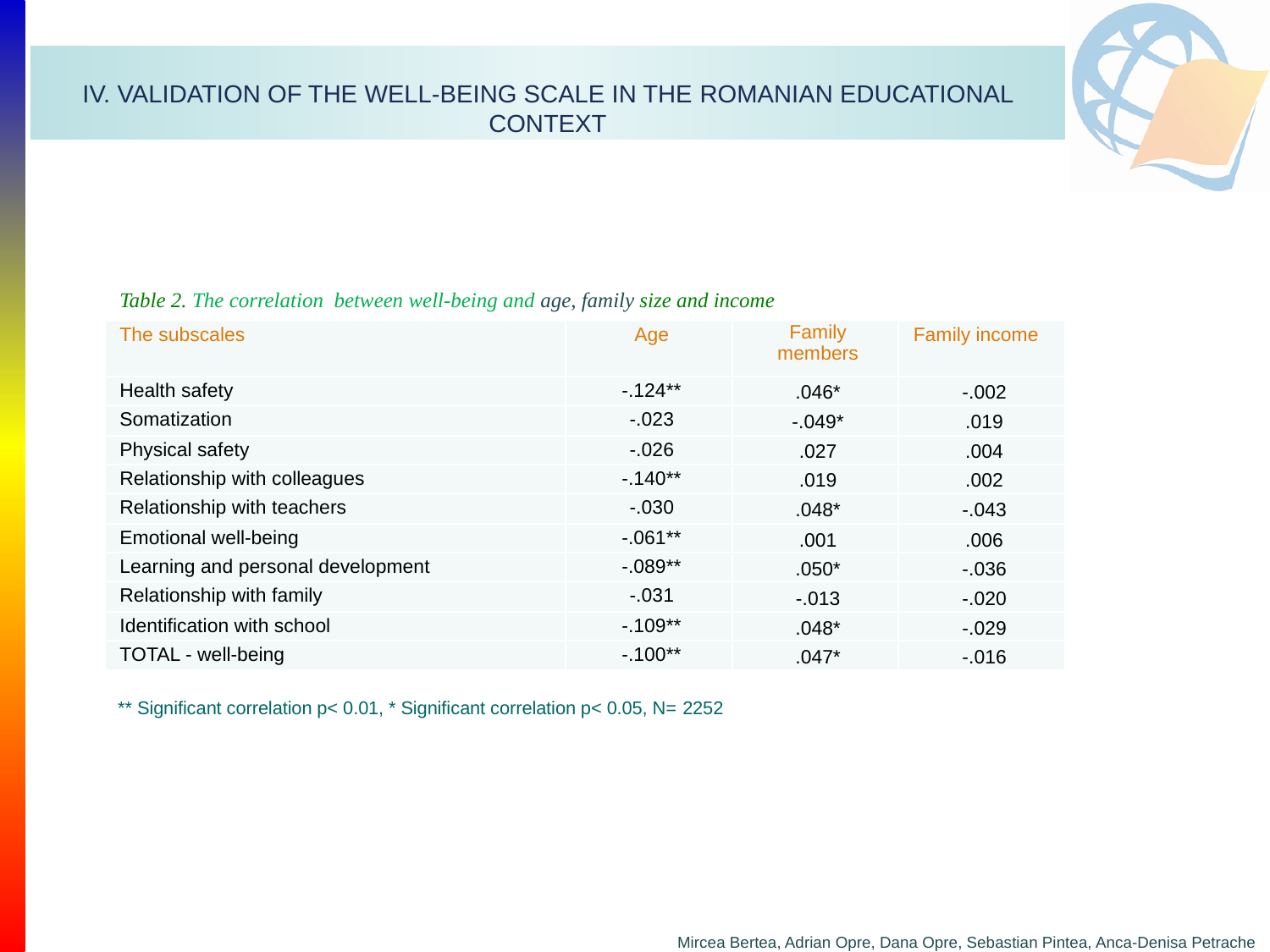

IV. VALIDATION OF THE WELL-BEING SCALE IN THE ROMANIAN EDUCATIONAL CONTEXT
Table 2. The correlation  between well-being and age, family size and income
| The subscales | Age | Family members | Family income |
| --- | --- | --- | --- |
| Health safety | -.124\*\* | .046\* | -.002 |
| Somatization | -.023 | -.049\* | .019 |
| Physical safety | -.026 | .027 | .004 |
| Relationship with colleagues | -.140\*\* | .019 | .002 |
| Relationship with teachers | -.030 | .048\* | -.043 |
| Emotional well-being | -.061\*\* | .001 | .006 |
| Learning and personal development | -.089\*\* | .050\* | -.036 |
| Relationship with family | -.031 | -.013 | -.020 |
| Identification with school | -.109\*\* | .048\* | -.029 |
| TOTAL - well-being | -.100\*\* | .047\* | -.016 |
** Significant correlation p< 0.01, * Significant correlation p< 0.05, N= 2252
Mircea Bertea, Adrian Opre, Dana Opre, Sebastian Pintea, Anca-Denisa Petrache